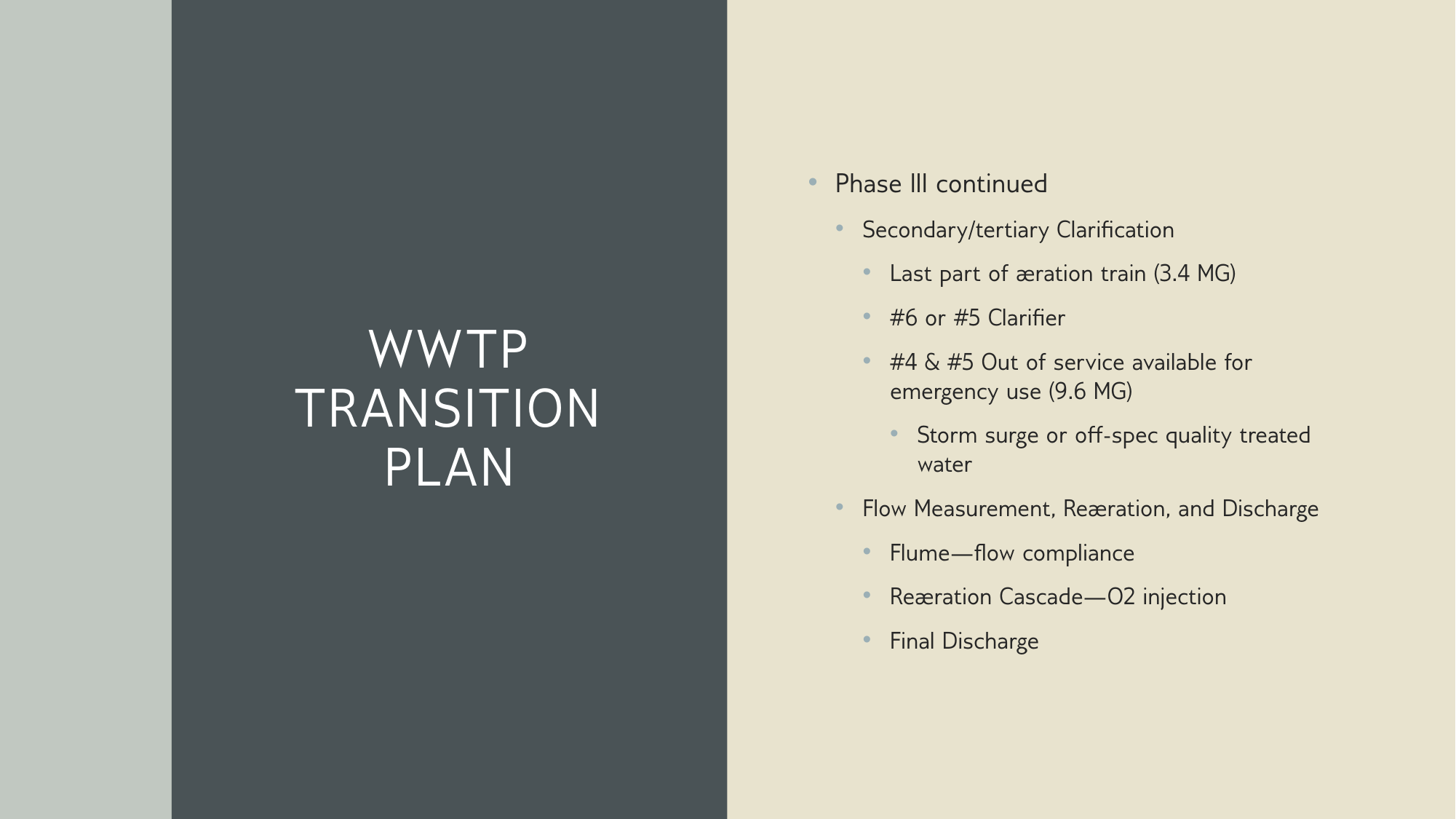

# WWTP Transition Plan
Phase III continued
Secondary/tertiary Clarification
Last part of aeration train (3.4 MG)
#6 or #5 Clarifier
#4 & #5 Out of service available for emergency use (9.6 MG)
Storm surge or off-spec quality treated water
Flow Measurement, Reaeration, and Discharge
Flume—flow compliance
Reaeration Cascade—O2 injection
Final Discharge